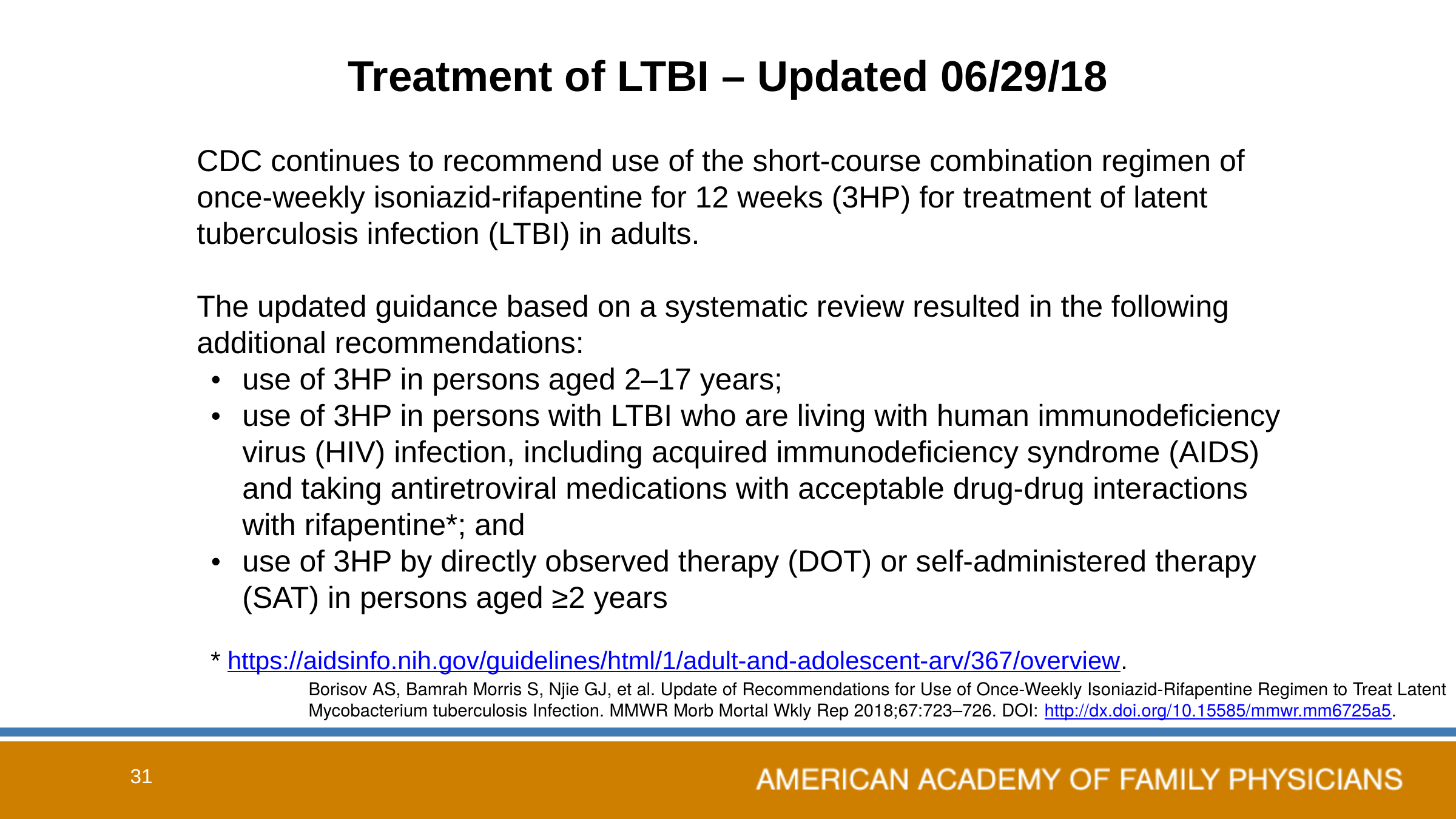

# Treatment of LTBI – Updated 06/29/18
CDC continues to recommend use of the short-course combination regimen of once-weekly isoniazid-rifapentine for 12 weeks (3HP) for treatment of latent tuberculosis infection (LTBI) in adults.

The updated guidance based on a systematic review resulted in the following additional recommendations:
use of 3HP in persons aged 2–17 years;
use of 3HP in persons with LTBI who are living with human immunodeficiency virus (HIV) infection, including acquired immunodeficiency syndrome (AIDS) and taking antiretroviral medications with acceptable drug-drug interactions with rifapentine*; and
use of 3HP by directly observed therapy (DOT) or self-administered therapy (SAT) in persons aged ≥2 years

* https://aidsinfo.nih.gov/guidelines/html/1/adult-and-adolescent-arv/367/overview.

Borisov AS, Bamrah Morris S, Njie GJ, et al. Update of Recommendations for Use of Once-Weekly Isoniazid-Rifapentine Regimen to Treat Latent Mycobacterium tuberculosis Infection. MMWR Morb Mortal Wkly Rep 2018;67:723–726. DOI: http://dx.doi.org/10.15585/mmwr.mm6725a5.
31